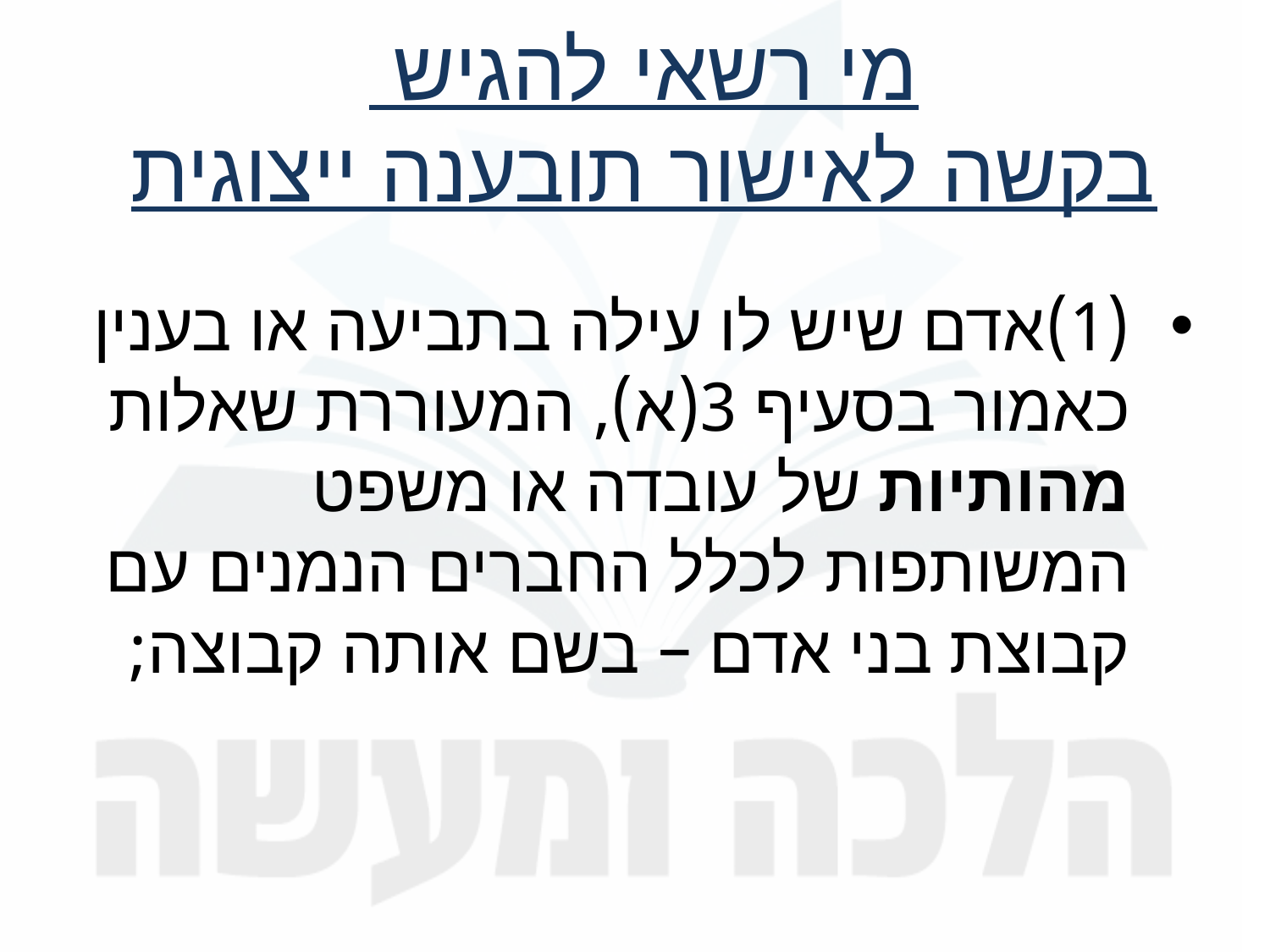

מי רשאי להגיש
בקשה לאישור תובענה ייצוגית
(1)	אדם שיש לו עילה בתביעה או בענין כאמור בסעיף 3(א), המעוררת שאלות מהותיות של עובדה או משפט המשותפות לכלל החברים הנמנים עם קבוצת בני אדם – בשם אותה קבוצה;